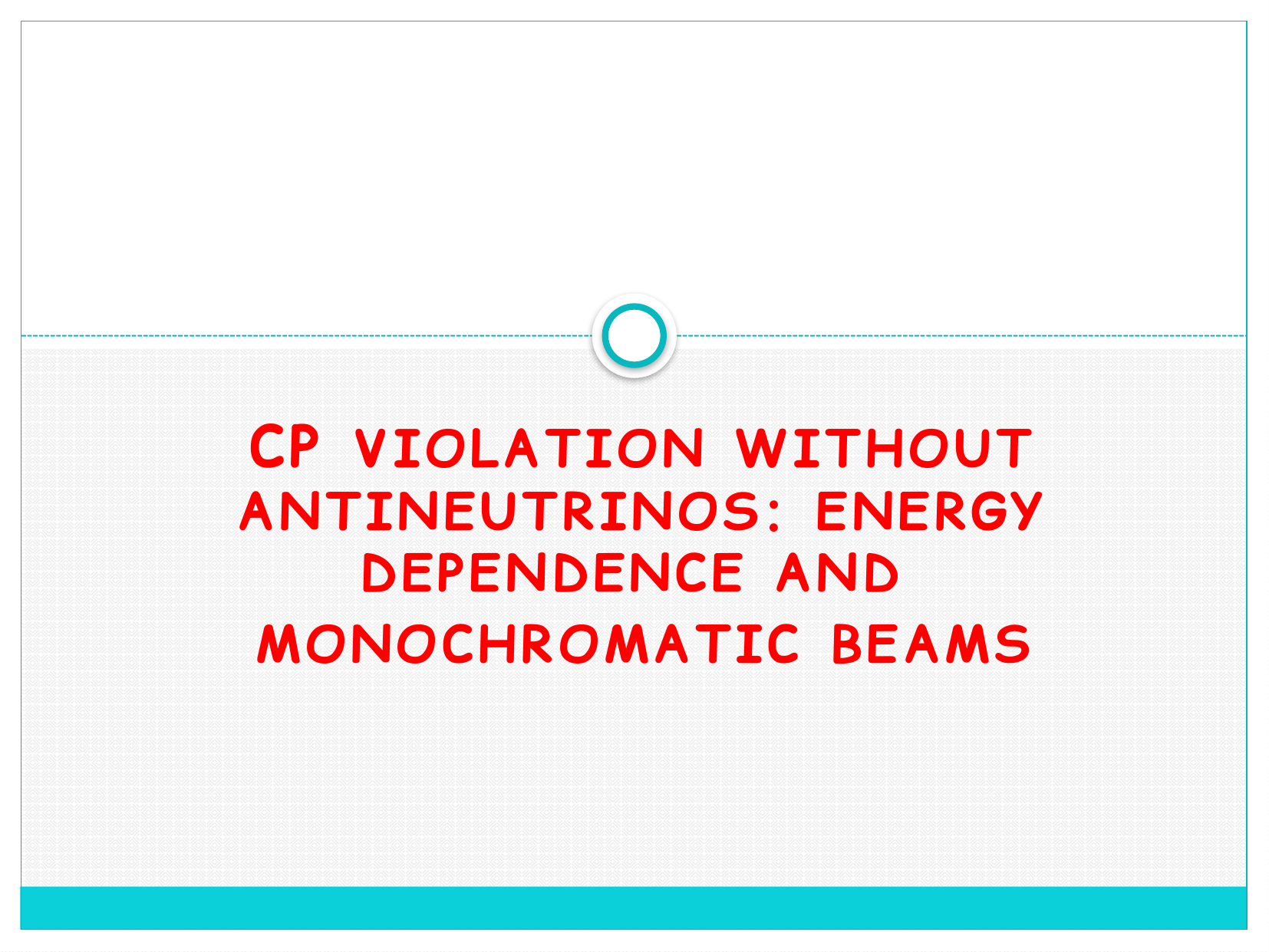

#
CP Violation without antineutrinos: Energy Dependence and
Monochromatic beams